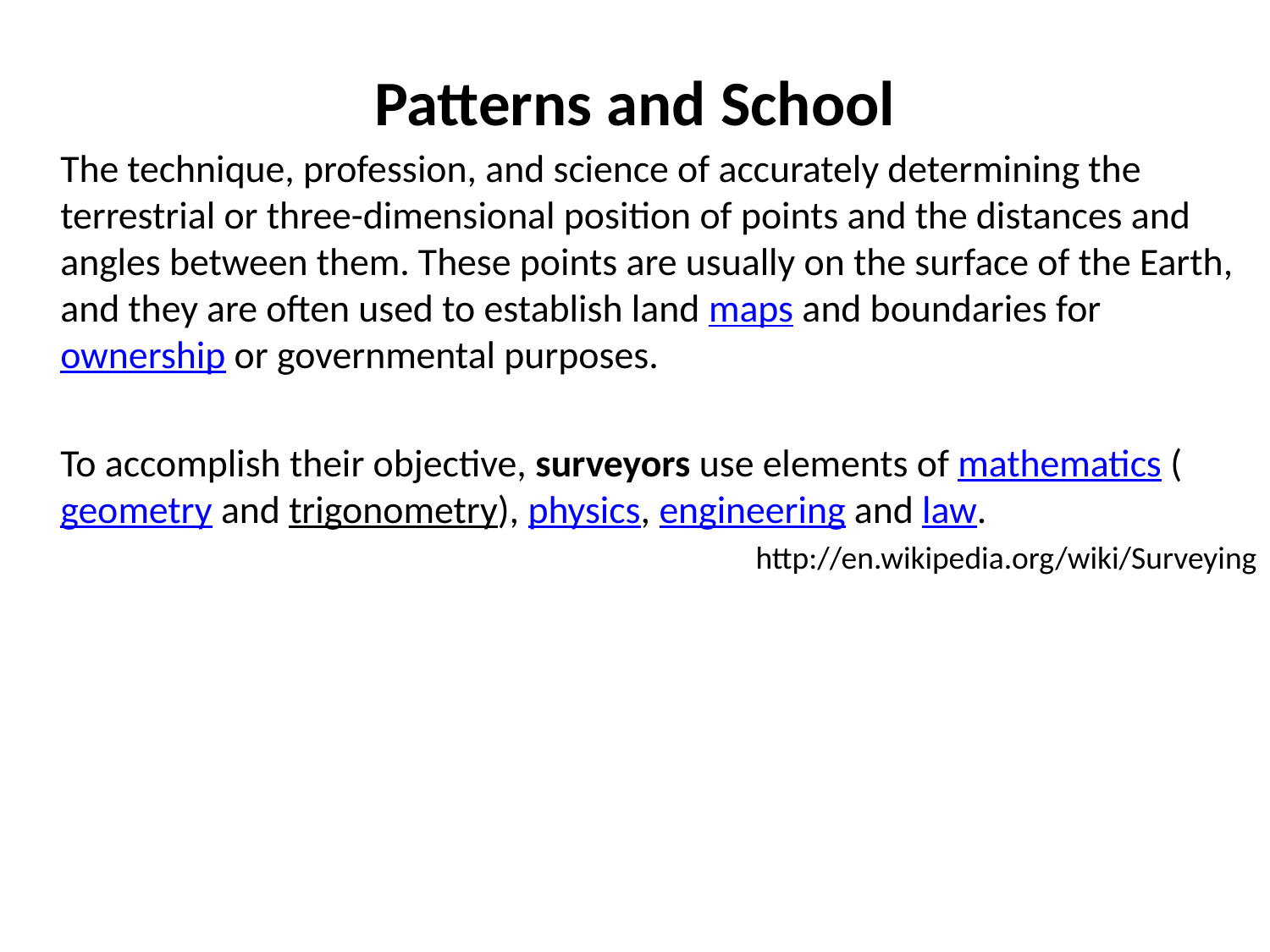

# Patterns and School
	The technique, profession, and science of accurately determining the terrestrial or three-dimensional position of points and the distances and angles between them. These points are usually on the surface of the Earth, and they are often used to establish land maps and boundaries for ownership or governmental purposes.

	To accomplish their objective, surveyors use elements of mathematics (geometry and trigonometry), physics, engineering and law.
http://en.wikipedia.org/wiki/Surveying